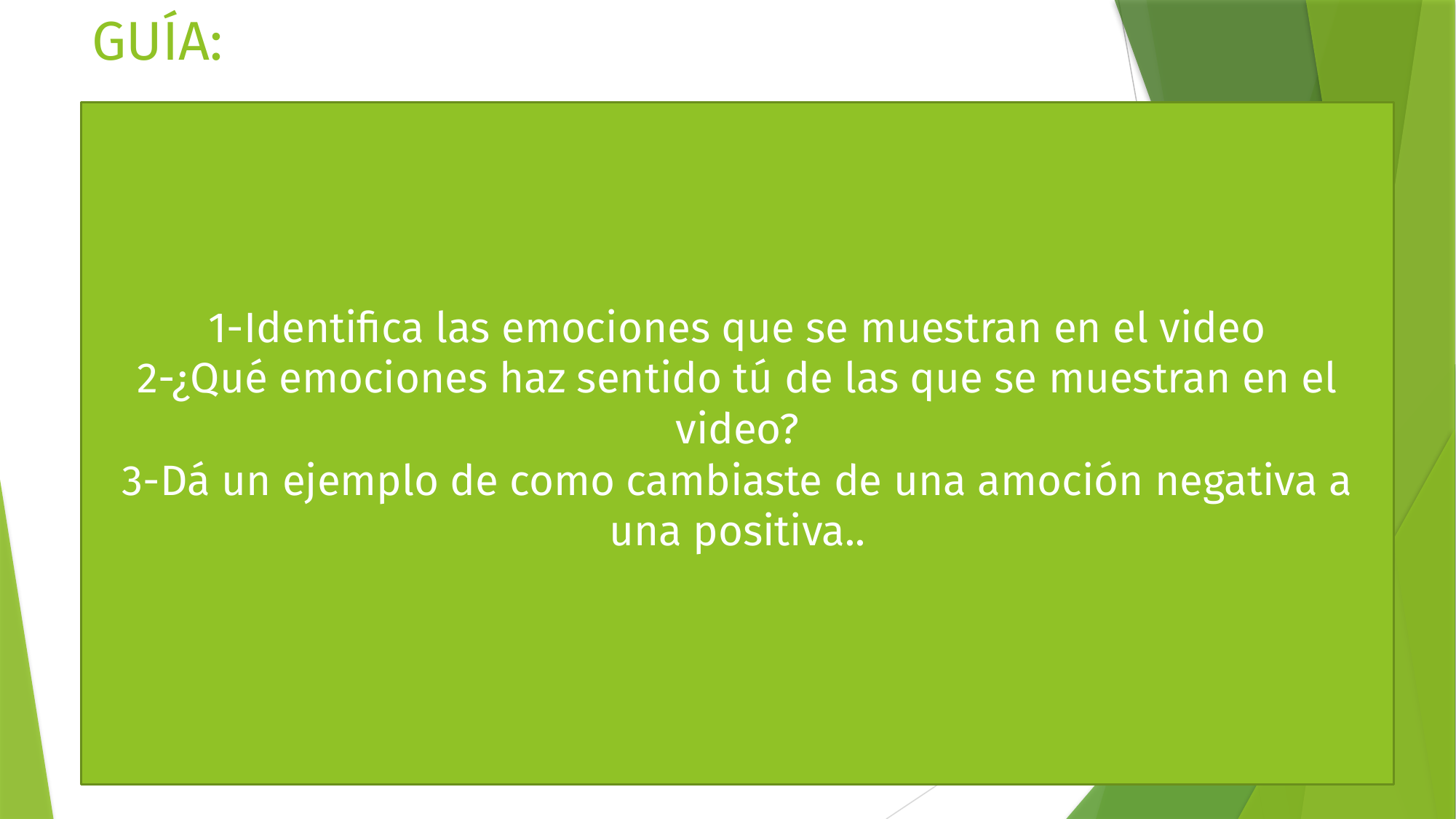

# GUÍA:
1-Identifica las emociones que se muestran en el video
2-¿Qué emociones haz sentido tú de las que se muestran en el video?
3-Dá un ejemplo de como cambiaste de una amoción negativa a una positiva..